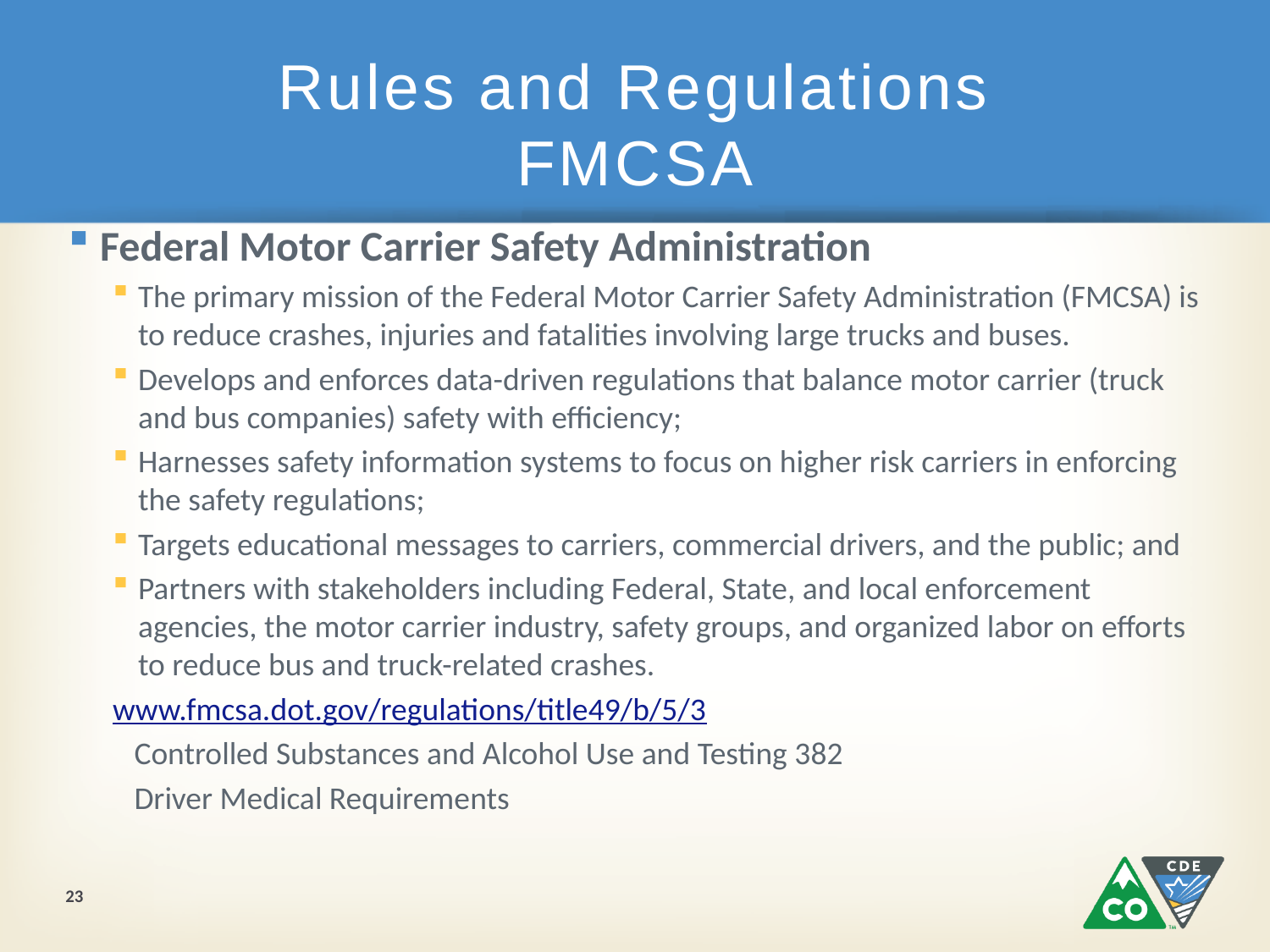

# Rules and Regulations FMCSA
Federal Motor Carrier Safety Administration
The primary mission of the Federal Motor Carrier Safety Administration (FMCSA) is to reduce crashes, injuries and fatalities involving large trucks and buses.
Develops and enforces data-driven regulations that balance motor carrier (truck and bus companies) safety with efficiency;
Harnesses safety information systems to focus on higher risk carriers in enforcing the safety regulations;
Targets educational messages to carriers, commercial drivers, and the public; and
Partners with stakeholders including Federal, State, and local enforcement agencies, the motor carrier industry, safety groups, and organized labor on efforts to reduce bus and truck-related crashes.
www.fmcsa.dot.gov/regulations/title49/b/5/3
   Controlled Substances and Alcohol Use and Testing 382
   Driver Medical Requirements

23